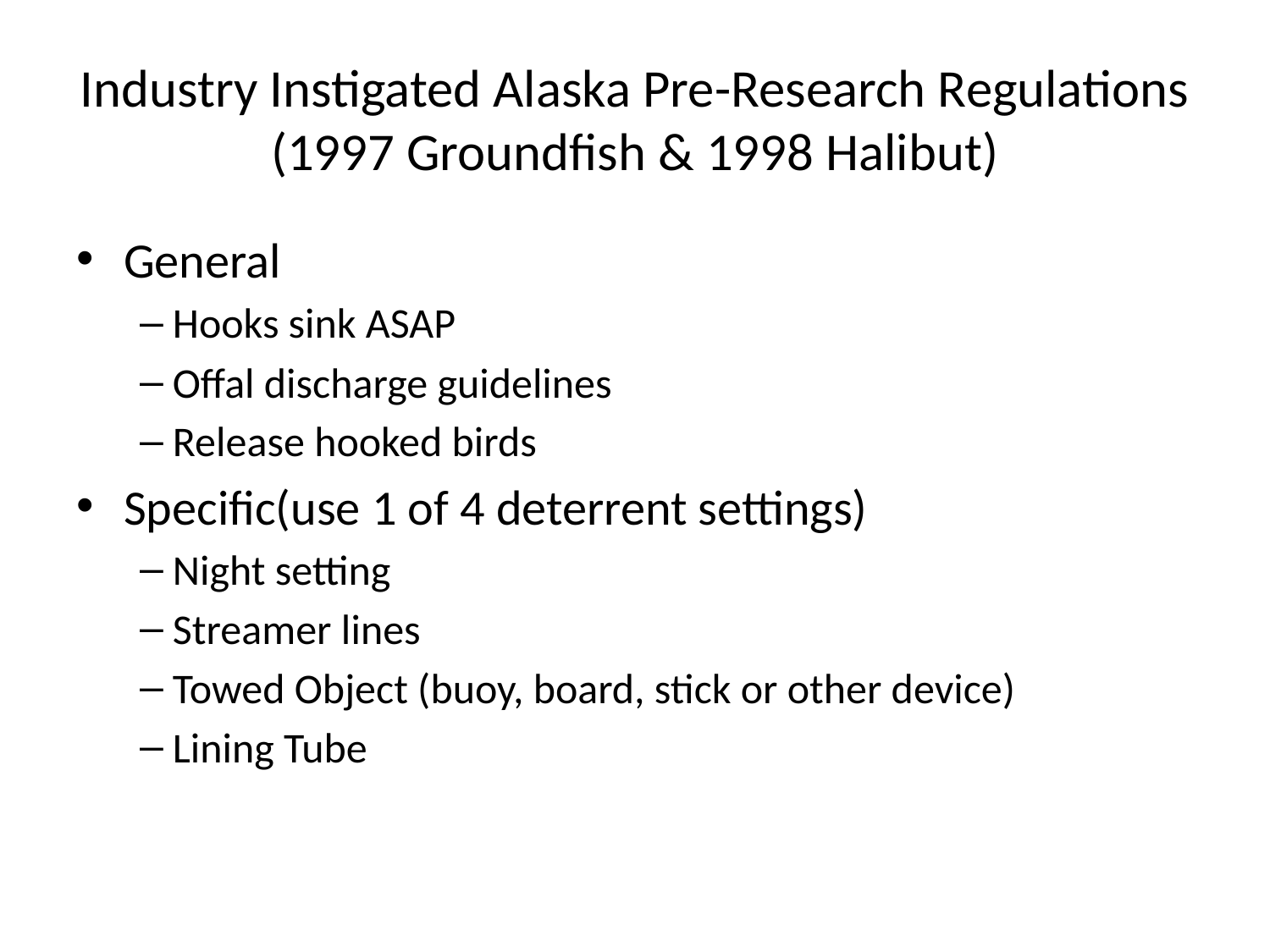

# Industry Instigated Alaska Pre-Research Regulations (1997 Groundfish & 1998 Halibut)
General
 Hooks sink ASAP
 Offal discharge guidelines
 Release hooked birds
Specific(use 1 of 4 deterrent settings)
 Night setting
 Streamer lines
 Towed Object (buoy, board, stick or other device)
 Lining Tube